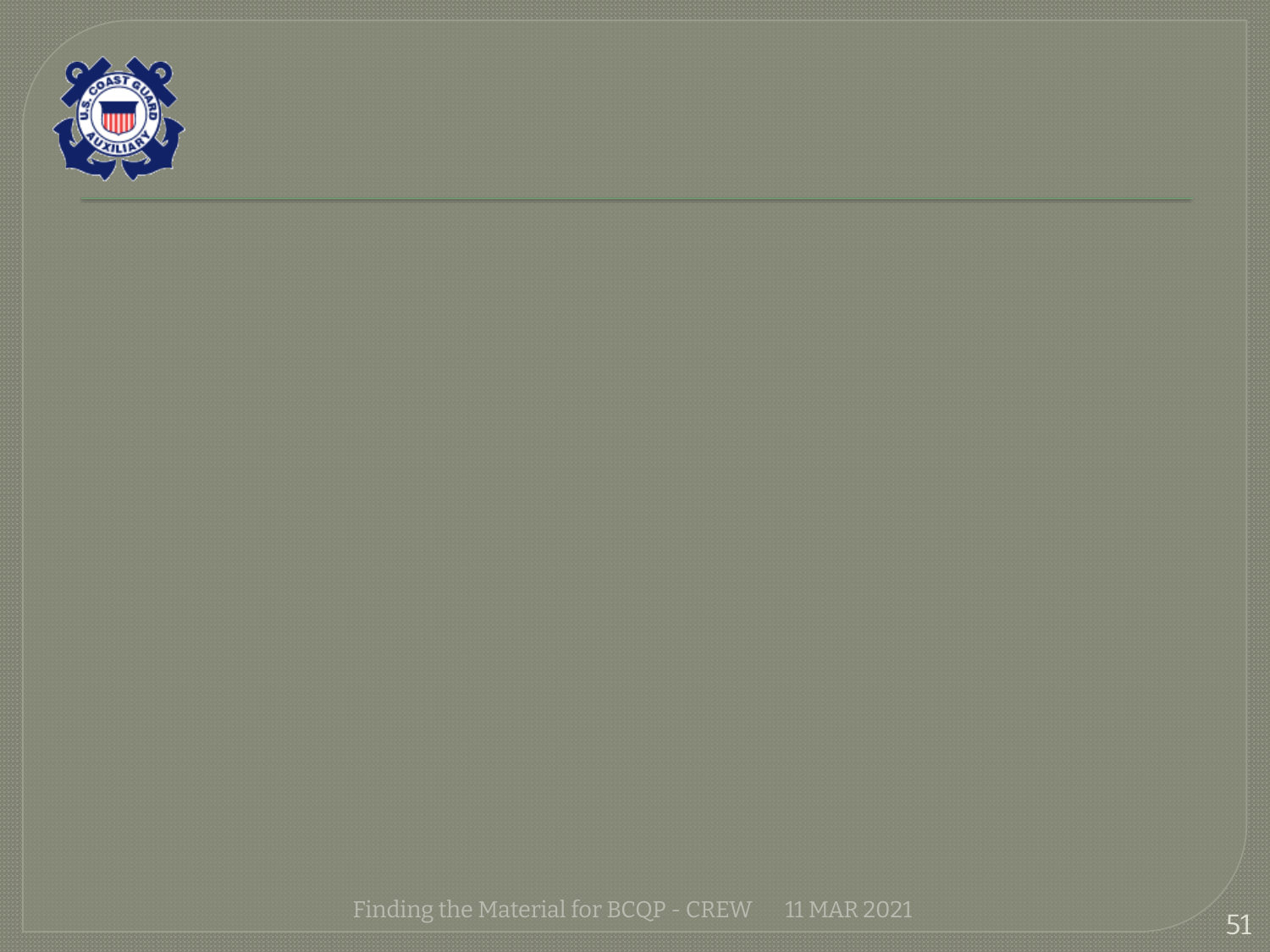

#

Finding the Material for BCQP - CREW
11 MAR 2021
51